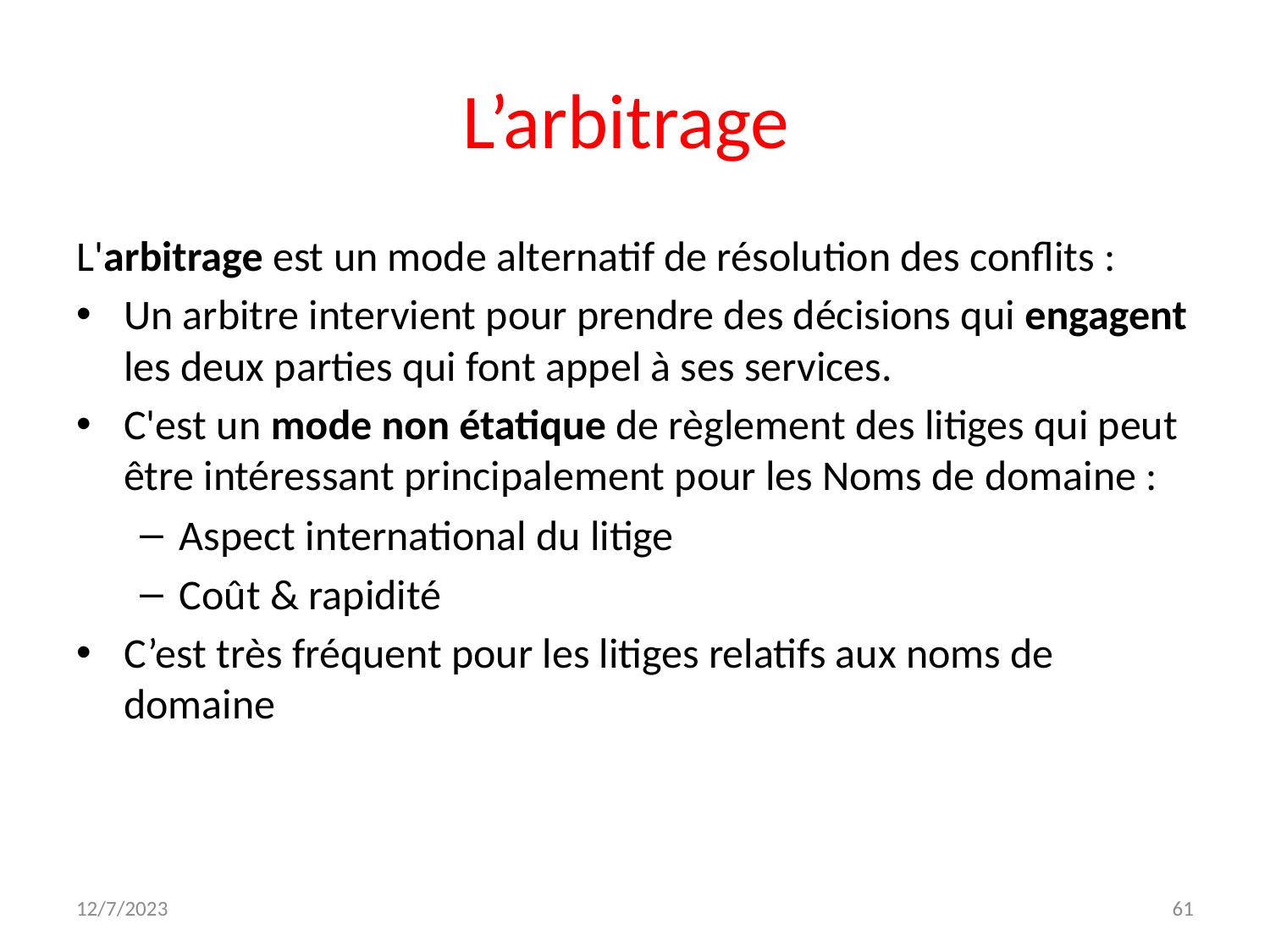

# L’arbitrage
L'arbitrage est un mode alternatif de résolution des conflits :
Un arbitre intervient pour prendre des décisions qui engagent les deux parties qui font appel à ses services.
C'est un mode non étatique de règlement des litiges qui peut être intéressant principalement pour les Noms de domaine :
Aspect international du litige
Coût & rapidité
C’est très fréquent pour les litiges relatifs aux noms de domaine

12/7/2023
61